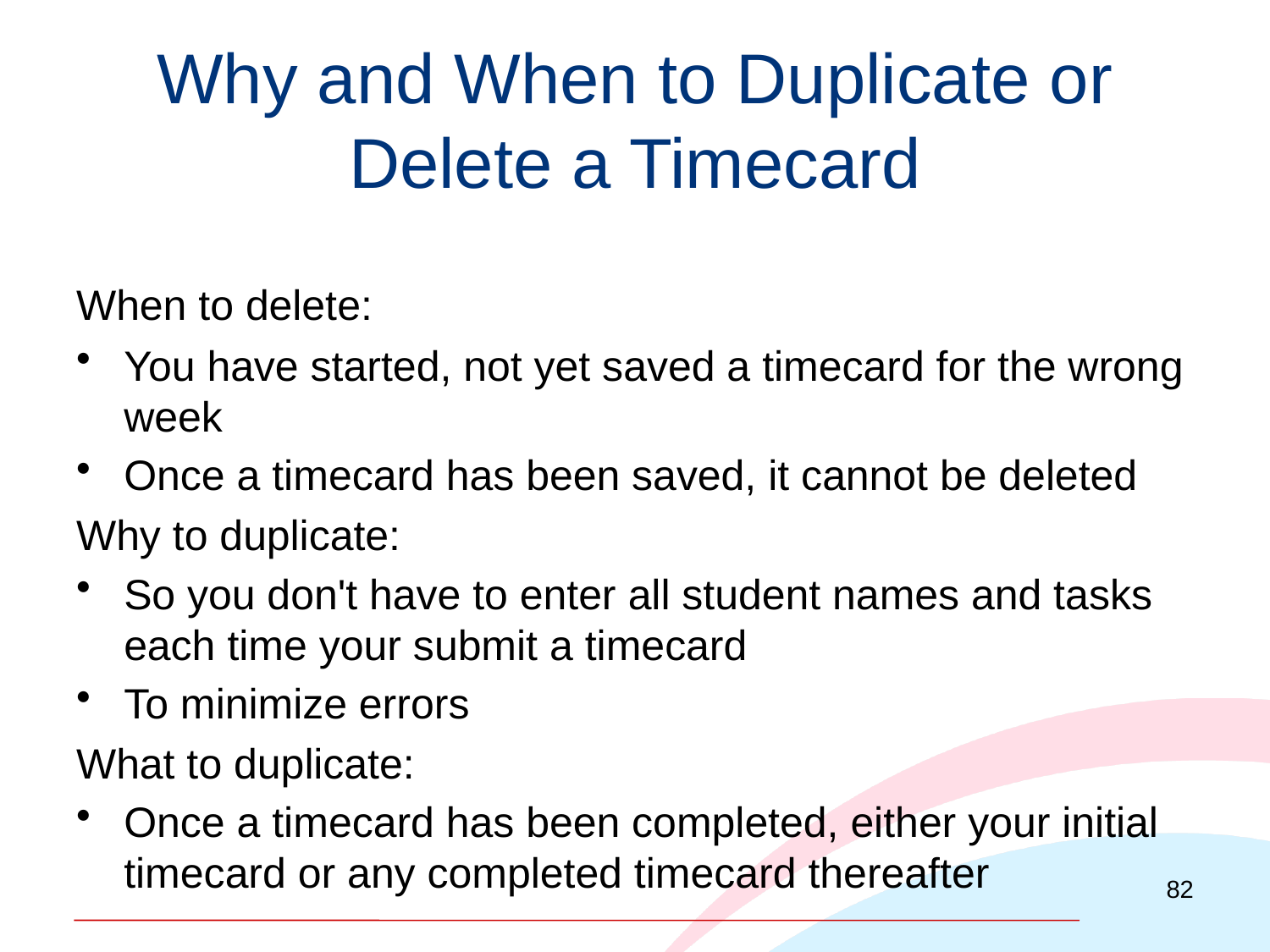

# Why and When to Duplicate or Delete a Timecard
When to delete:
You have started, not yet saved a timecard for the wrong week
Once a timecard has been saved, it cannot be deleted
Why to duplicate:
So you don't have to enter all student names and tasks each time your submit a timecard
To minimize errors
What to duplicate:
Once a timecard has been completed, either your initial timecard or any completed timecard thereafter

82